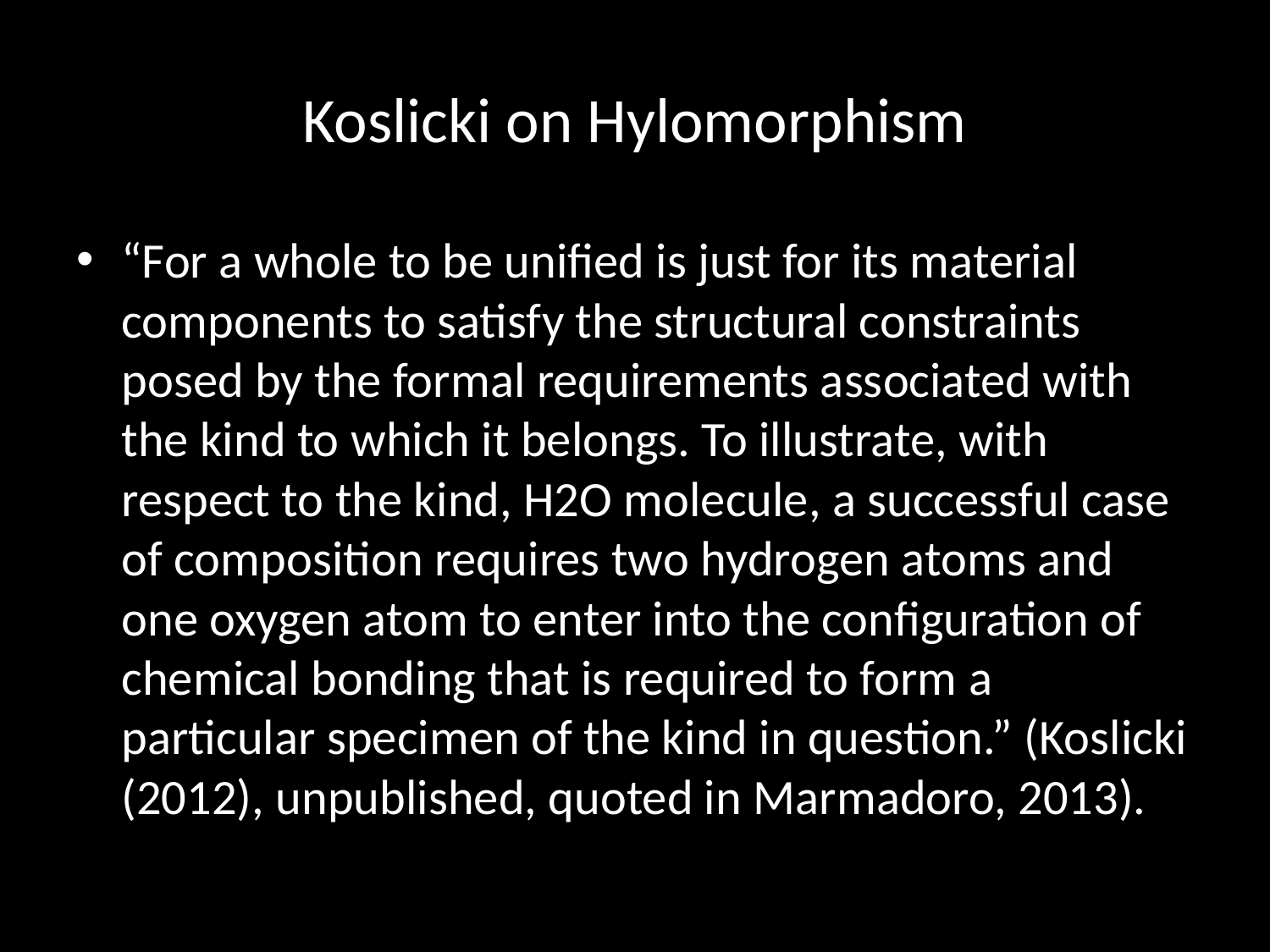

# Koslicki on Hylomorphism
“For a whole to be unified is just for its material components to satisfy the structural constraints posed by the formal requirements associated with the kind to which it belongs. To illustrate, with respect to the kind, H2O molecule, a successful case of composition requires two hydrogen atoms and one oxygen atom to enter into the configuration of chemical bonding that is required to form a particular specimen of the kind in question.” (Koslicki (2012), unpublished, quoted in Marmadoro, 2013).